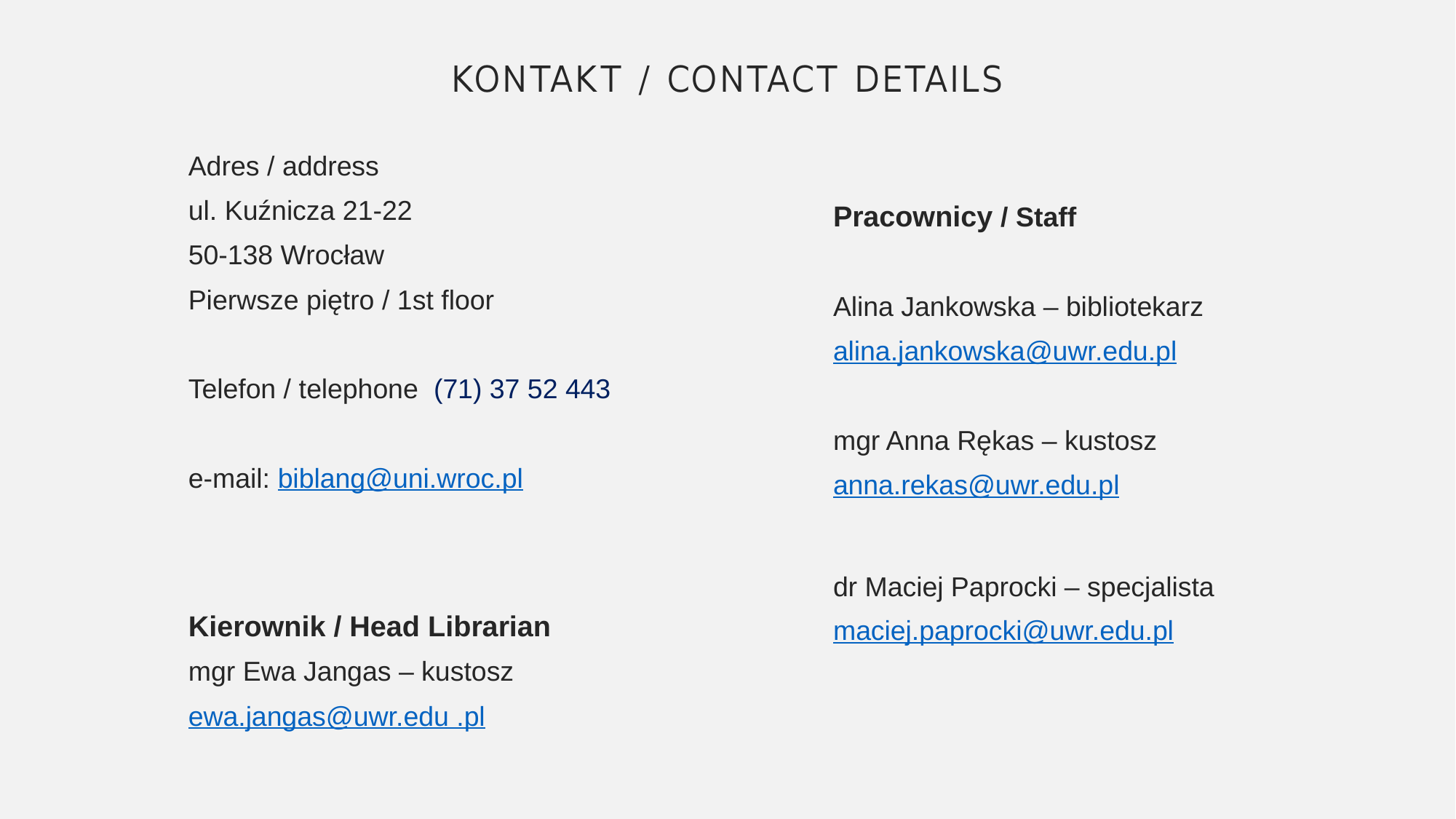

# Kontakt / Contact details
Adres / address
ul. Kuźnicza 21-22
50-138 Wrocław
Pierwsze piętro / 1st floor

Telefon / telephone  (71) 37 52 443

e-mail: biblang@uni.wroc.pl

Kierownik / Head Librarian
mgr Ewa Jangas – kustosz
ewa.jangas@uwr.edu .pl

Pracownicy / Staff

Alina Jankowska – bibliotekarz
alina.jankowska@uwr.edu.pl

mgr Anna Rękas – kustosz
anna.rekas@uwr.edu.pl

dr Maciej Paprocki – specjalista
maciej.paprocki@uwr.edu.pl